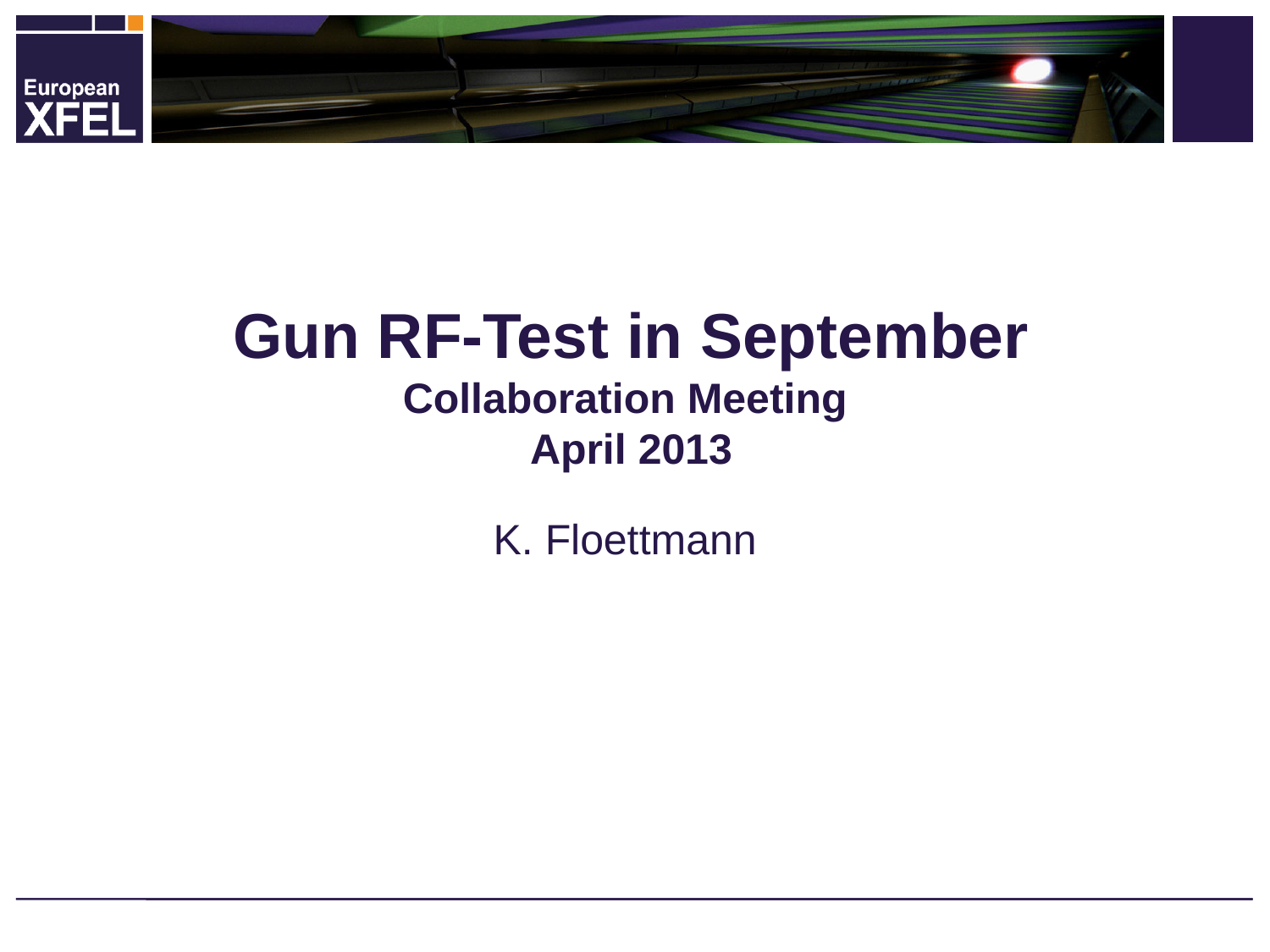

# Gun RF-Test in September Collaboration Meeting April 2013
K. Floettmann